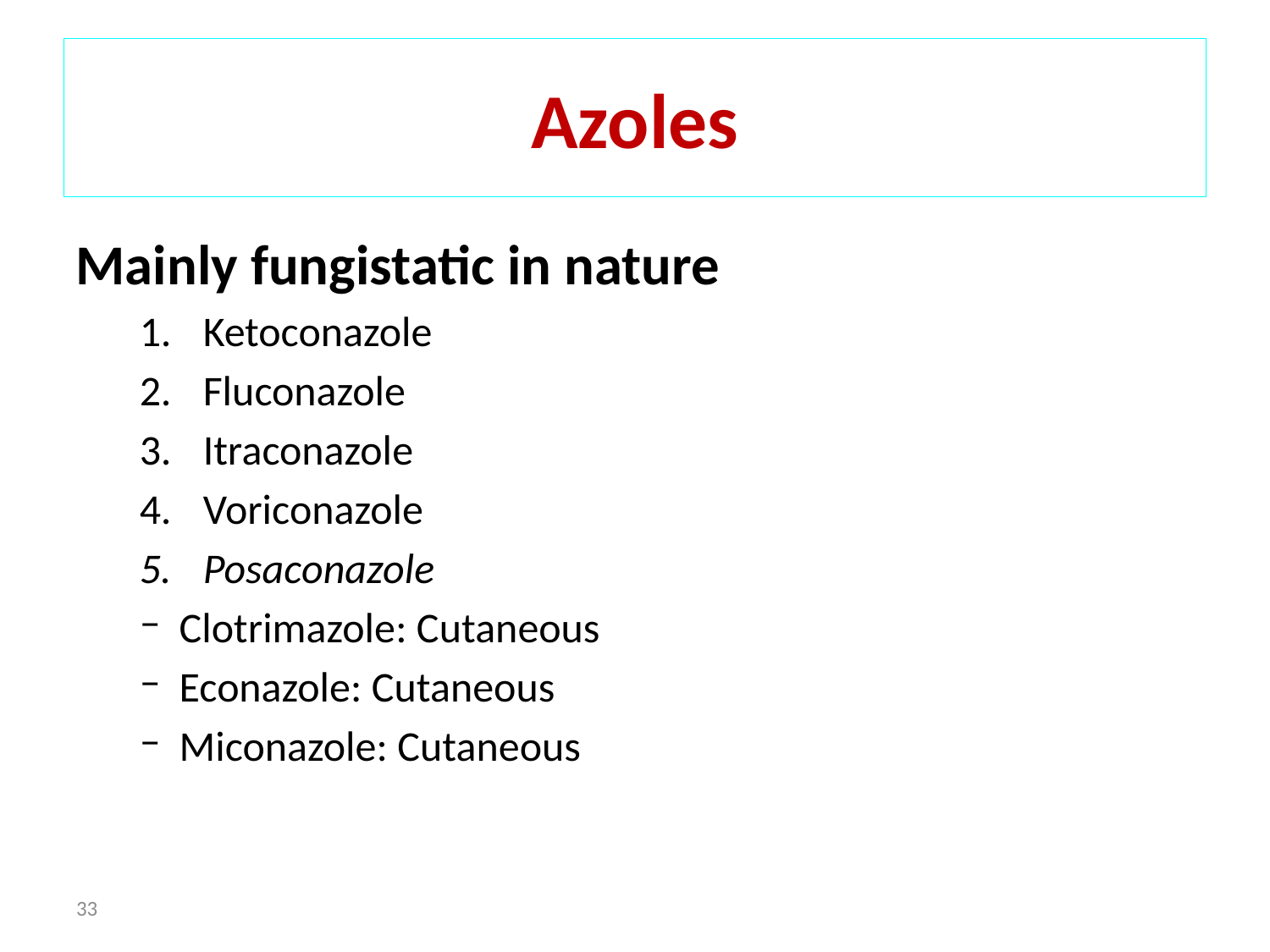

# Azoles
Mainly fungistatic in nature
Ketoconazole
Fluconazole
Itraconazole
Voriconazole
Posaconazole
Clotrimazole: Cutaneous
Econazole: Cutaneous
Miconazole: Cutaneous

33